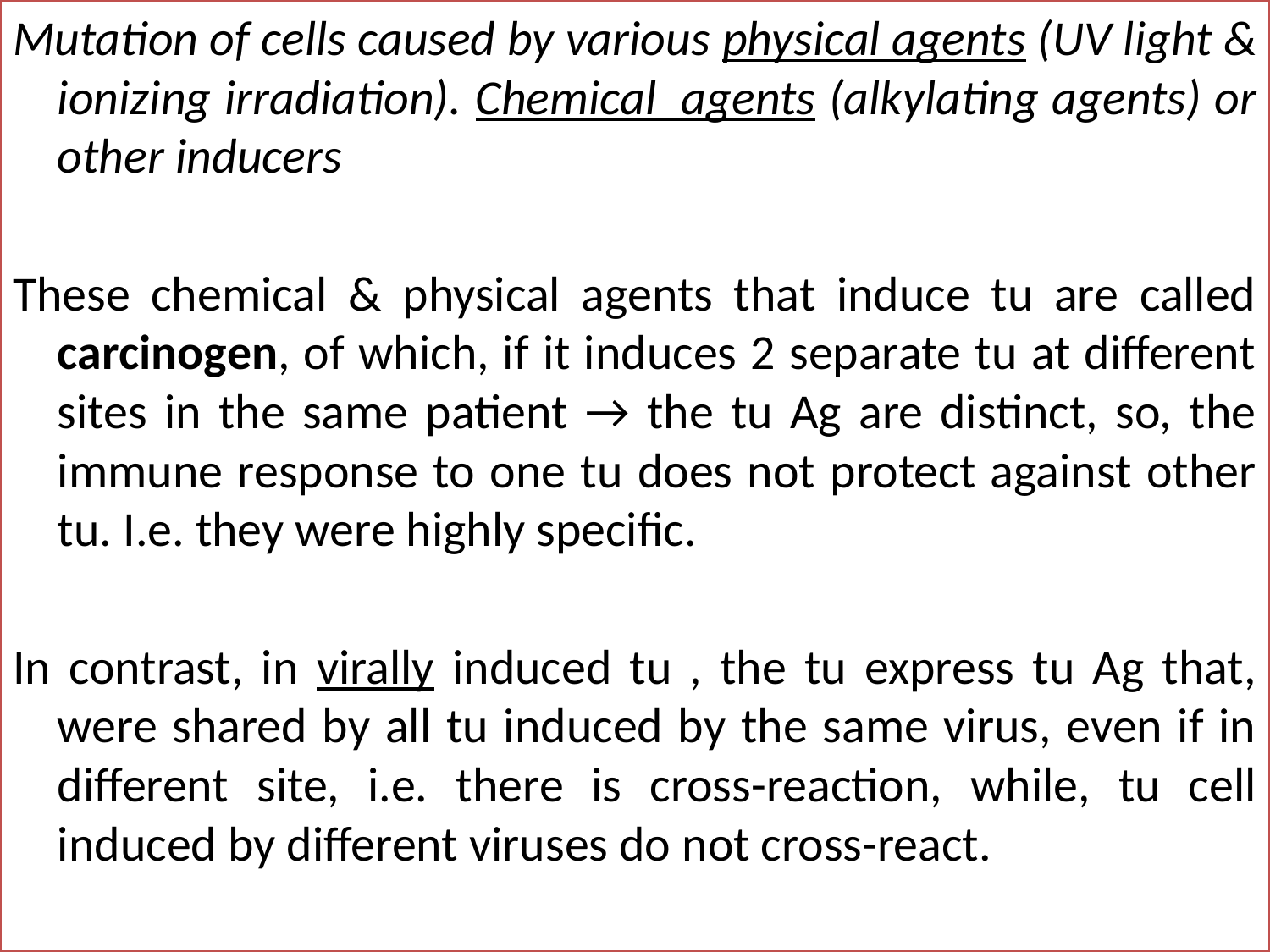

Mutation of cells caused by various physical agents (UV light & ionizing irradiation). Chemical  agents (alkylating agents) or other inducers

These chemical & physical agents that induce tu are called carcinogen, of which, if it induces 2 separate tu at different sites in the same patient → the tu Ag are distinct, so, the immune response to one tu does not protect against other tu. I.e. they were highly specific.

In contrast, in virally induced tu , the tu express tu Ag that, were shared by all tu induced by the same virus, even if in different site, i.e. there is cross-reaction, while, tu cell induced by different viruses do not cross-react.